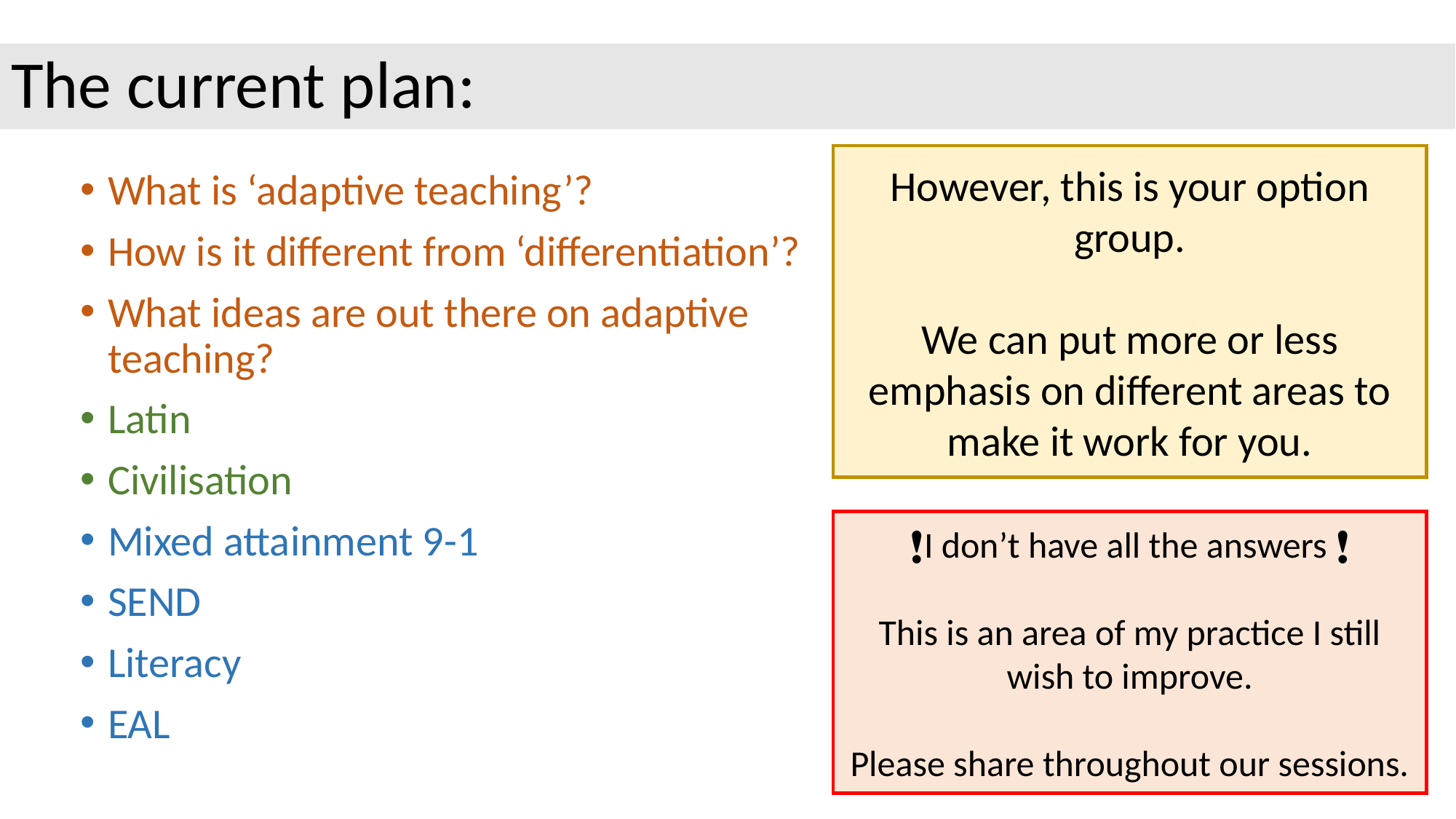

# The current plan:
However, this is your option group.

We can put more or less emphasis on different areas to make it work for you.
What is ‘adaptive teaching’?
How is it different from ‘differentiation’?
What ideas are out there on adaptive teaching?
Latin
Civilisation
Mixed attainment 9-1
SEND
Literacy
EAL

❗I don’t have all the answers ❗

This is an area of my practice I still wish to improve.

Please share throughout our sessions.